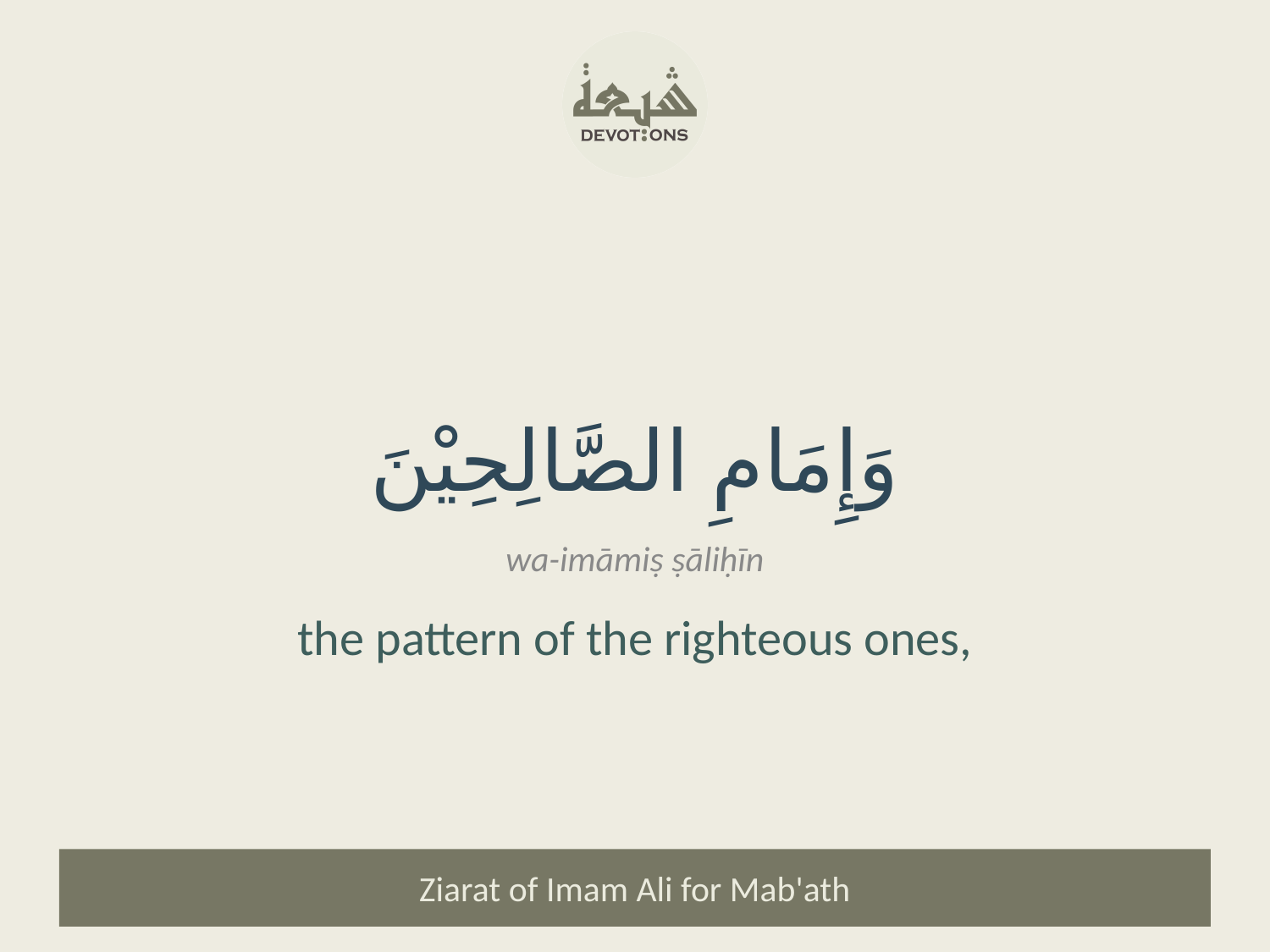

وَإِمَامِ الصَّالِحِيْنَ
wa-imāmiṣ ṣāliḥīn
the pattern of the righteous ones,
Ziarat of Imam Ali for Mab'ath